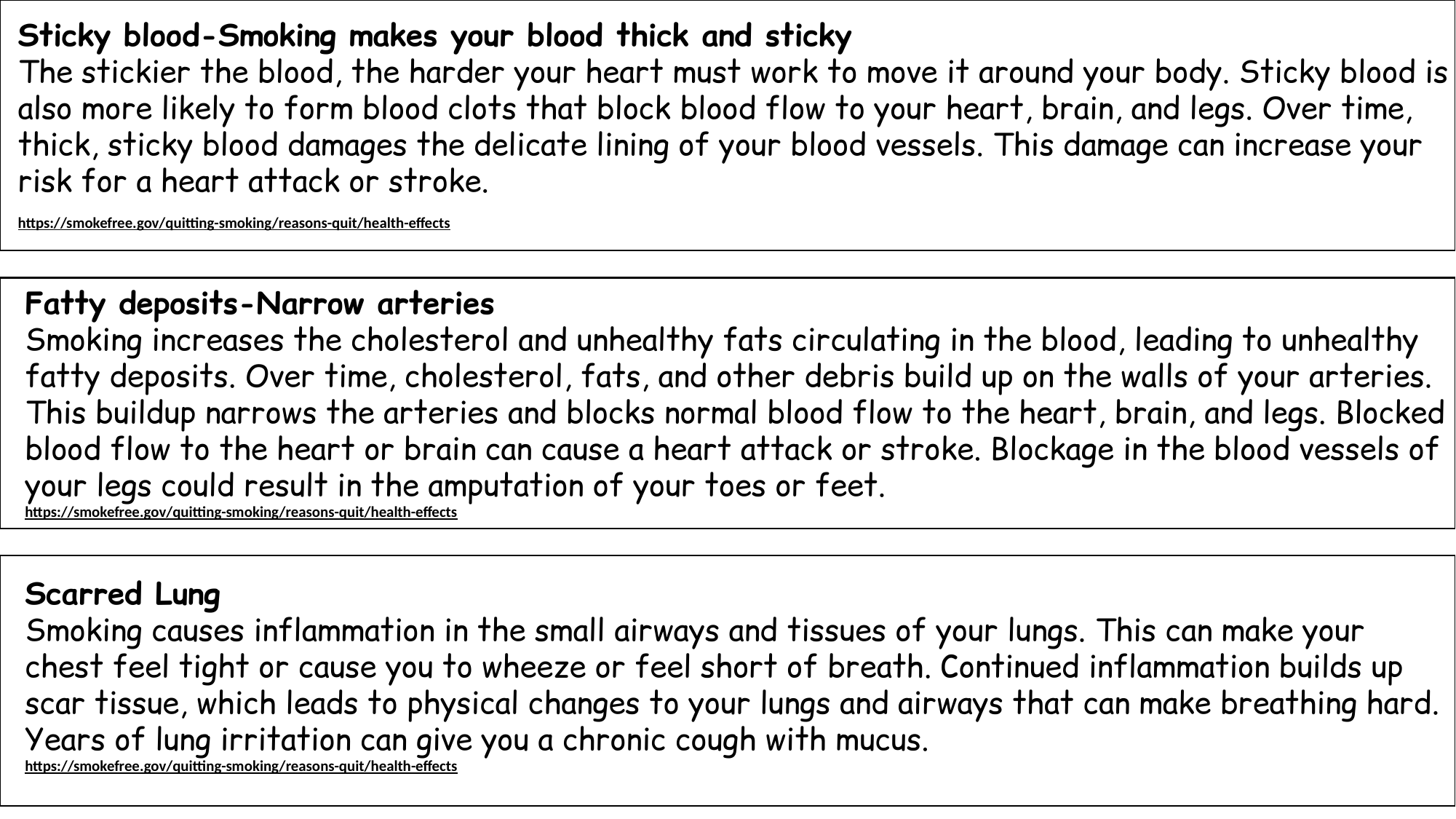

Sticky blood-Smoking makes your blood thick and sticky
The stickier the blood, the harder your heart must work to move it around your body. Sticky blood is also more likely to form blood clots that block blood flow to your heart, brain, and legs. Over time, thick, sticky blood damages the delicate lining of your blood vessels. This damage can increase your risk for a heart attack or stroke.
https://smokefree.gov/quitting-smoking/reasons-quit/health-effects

Fatty deposits-Narrow arteries
Smoking increases the cholesterol and unhealthy fats circulating in the blood, leading to unhealthy fatty deposits. Over time, cholesterol, fats, and other debris build up on the walls of your arteries. This buildup narrows the arteries and blocks normal blood flow to the heart, brain, and legs. Blocked blood flow to the heart or brain can cause a heart attack or stroke. Blockage in the blood vessels of your legs could result in the amputation of your toes or feet.
https://smokefree.gov/quitting-smoking/reasons-quit/health-effects

Scarred Lung
Smoking causes inflammation in the small airways and tissues of your lungs. This can make your chest feel tight or cause you to wheeze or feel short of breath. Continued inflammation builds up scar tissue, which leads to physical changes to your lungs and airways that can make breathing hard. Years of lung irritation can give you a chronic cough with mucus.
https://smokefree.gov/quitting-smoking/reasons-quit/health-effects